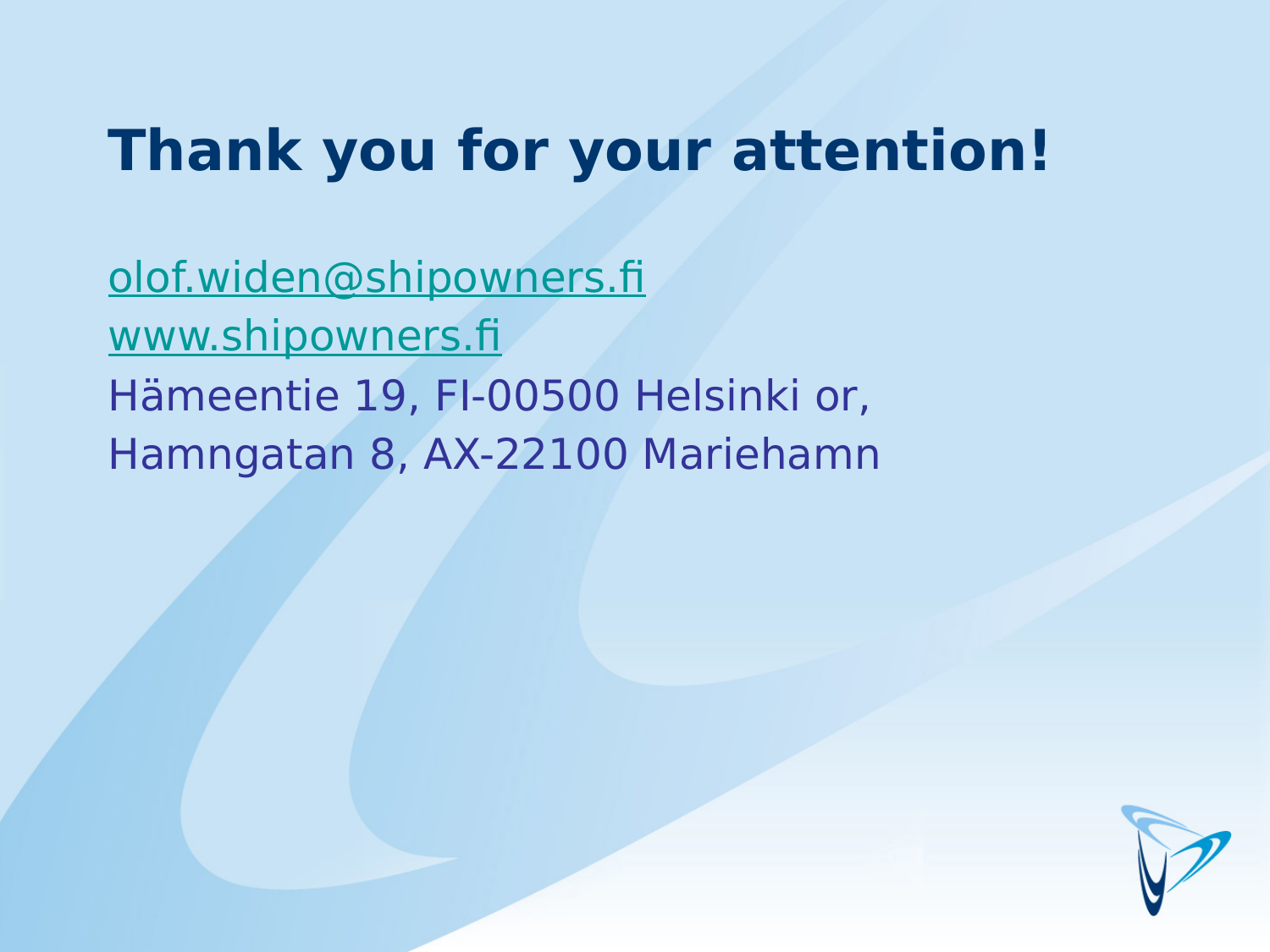

# Thank you for your attention!
olof.widen@shipowners.fi
www.shipowners.fi
Hämeentie 19, FI-00500 Helsinki or,
Hamngatan 8, AX-22100 Mariehamn